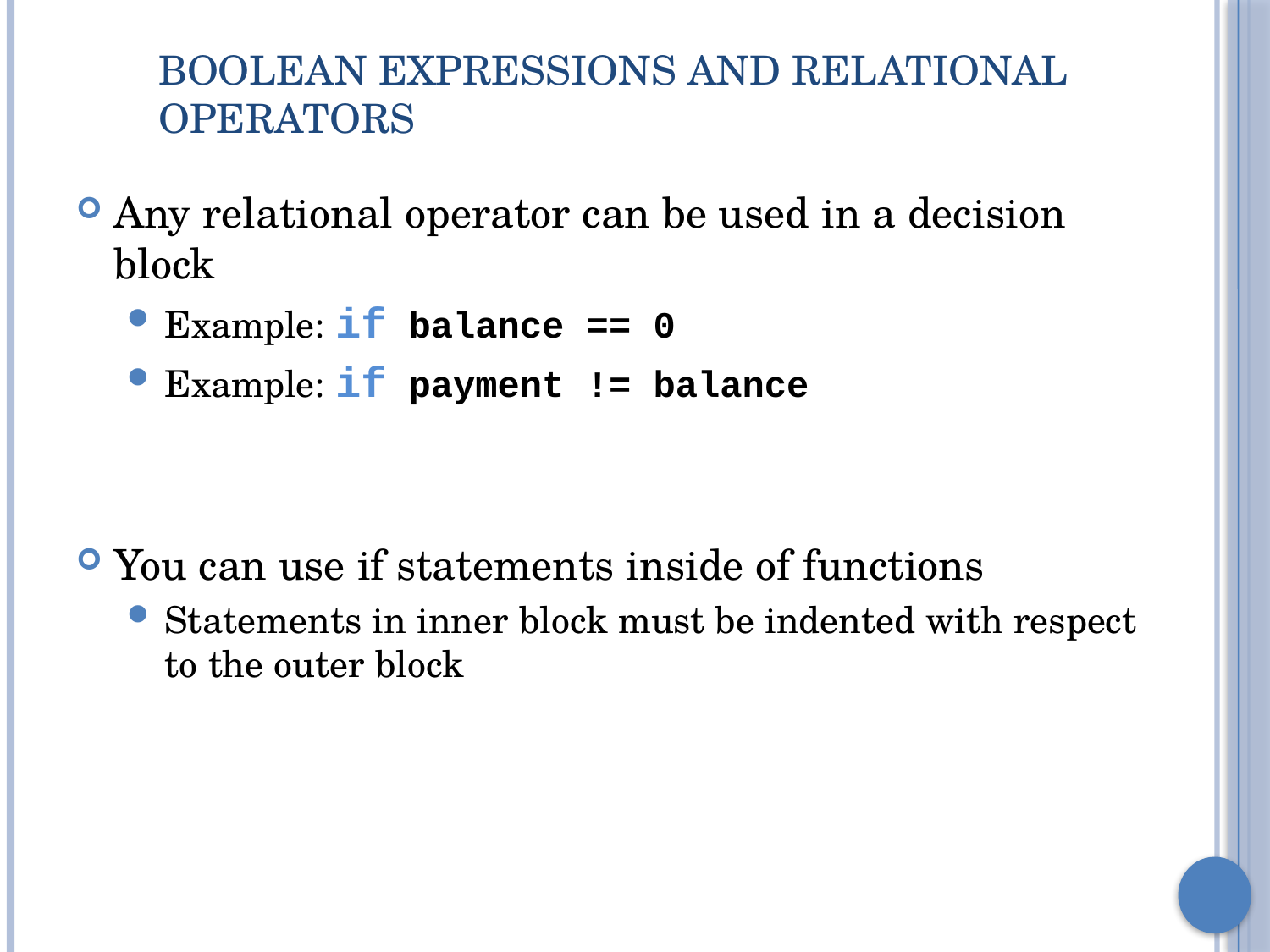

# Boolean Expressions and Relational Operators
Any relational operator can be used in a decision block
Example: if balance == 0
Example: if payment != balance

You can use if statements inside of functions
Statements in inner block must be indented with respect to the outer block